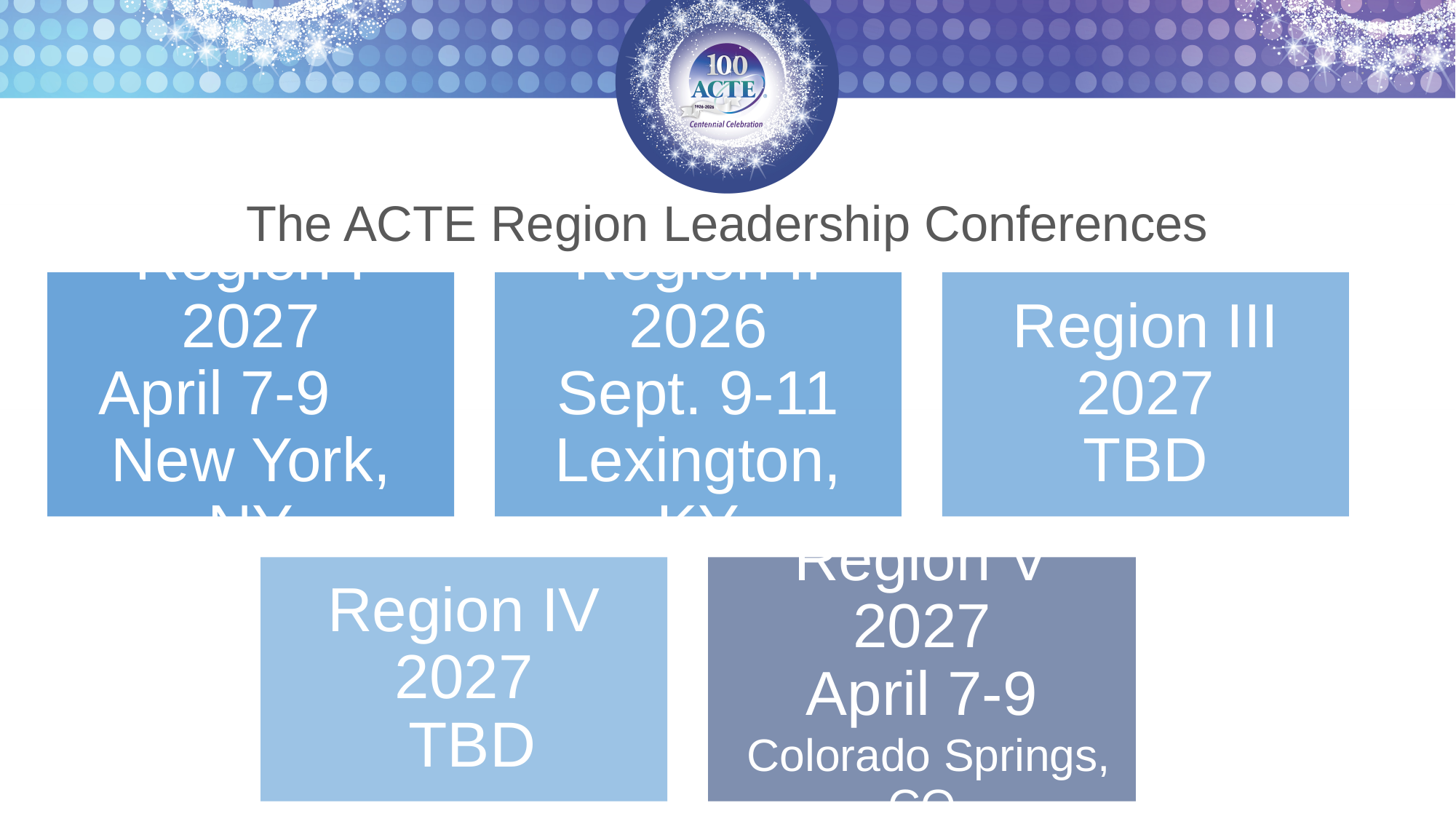

The ACTE Region Leadership Conferences
Region I 2027
 April 7-9      New York, NY
Region II 2026
Sept. 9-11 Lexington, KY
Region III 2027
TBD
Region IV 2027
 TBD
Region V 2027
April 7-9
 Colorado Springs, CO